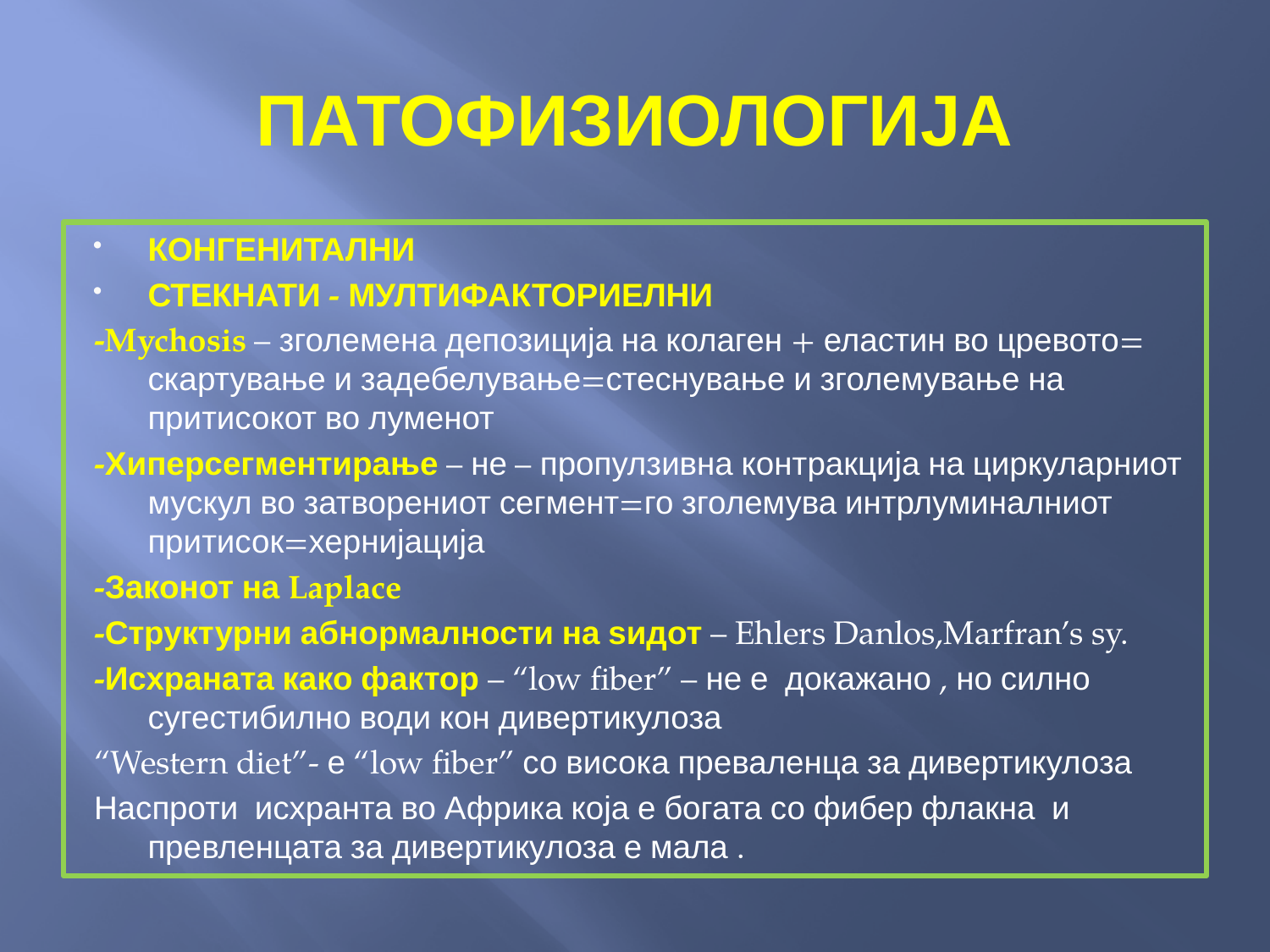

# ПАТОФИЗИОЛОГИЈА
КОНГЕНИТАЛНИ
СТЕКНАТИ - МУЛТИФАКТОРИЕЛНИ
-Mychosis – зголемена депозиција на колаген + еластин во цревото= скартување и задебелување=стеснување и зголемување на притисокот во луменот
-Хиперсегментирање – не – пропулзивна контракција на циркуларниот мускул во затворениот сегмент=го зголемува интрлуминалниот притисок=хернијација
-Законот на Laplace
-Структурни абнормалности на ѕидот – Ehlers Danlos,Marfran’s sy.
-Исхраната како фактор – “low fiber” – не е  докажано , но силно сугестибилно води кон дивертикулоза
“Western diet”- е “low fiber” со висока преваленца за дивертикулоза
Наспроти  исхранта во Африка која е богата со фибер флакна  и превленцата за дивертикулоза е мала .